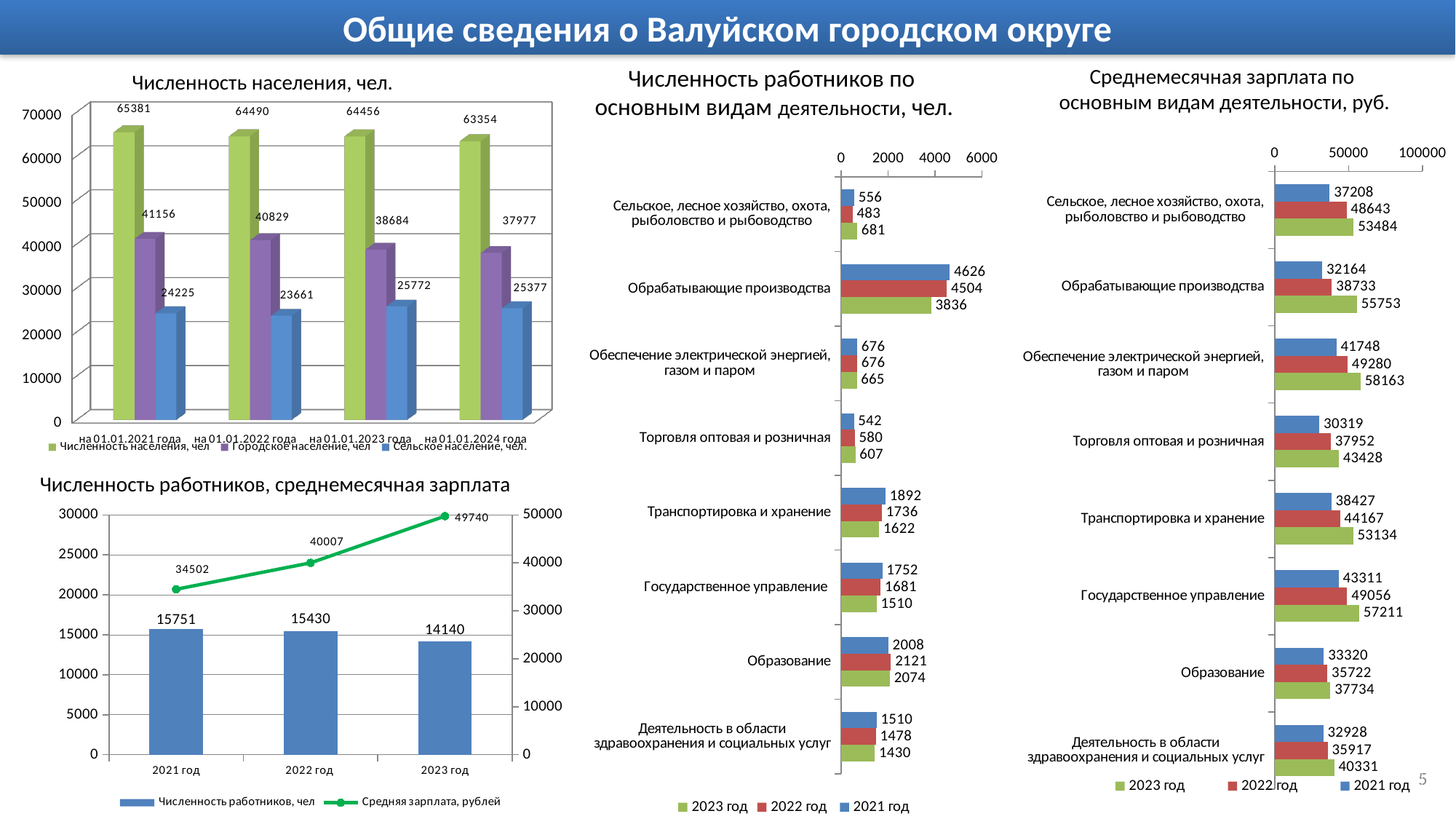

Общие сведения о Валуйском городском округе
Численность населения, чел.
Численность работников по
основным видам деятельности, чел.
Среднемесячная зарплата по
основным видам деятельности, руб.

[unsupported chart]

[unsupported chart]

### Chart

| Category | 2021 год | 2022 год | 2023 год |
|---|---|---|---|
| Сельское, лесное хозяйство, охота, рыболовство и рыбоводство | 37208.0 | 48643.0 | 53484.0 |
| Обрабатывающие производства | 32164.0 | 38733.0 | 55753.0 |
| Обеспечение электрической энергией, газом и паром | 41748.0 | 49280.0 | 58163.0 |
| Торговля оптовая и розничная | 30319.0 | 37952.0 | 43428.0 |
| Транспортировка и хранение | 38427.0 | 44167.0 | 53134.0 |
| Государственное управление | 43311.0 | 49056.0 | 57211.0 |
| Образование | 33320.0 | 35722.0 | 37734.0 |
| Деятельность в области здравоохранения и социальных услуг | 32928.0 | 35917.0 | 40331.0 |

### Chart

| Category | 2021 год | 2022 год  | 2023 год |
|---|---|---|---|
| Сельское, лесное хозяйство, охота, рыболовство и рыбоводство | 556.0 | 483.0 | 681.0 |
| Обрабатывающие производства | 4626.0 | 4504.0 | 3836.0 |
| Обеспечение электрической энергией, газом и паром | 676.0 | 676.0 | 665.0 |
| Торговля оптовая и розничная | 542.0 | 580.0 | 607.0 |
| Транспортировка и хранение | 1892.0 | 1736.0 | 1622.0 |
| Государственное управление  | 1752.0 | 1681.0 | 1510.0 |
| Образование | 2008.0 | 2121.0 | 2074.0 |
| Деятельность в области здравоохранения и социальных услуг | 1510.0 | 1478.0 | 1430.0 |
Численность работников, среднемесячная зарплата

### Chart

| Category | Численность работников, чел | Средняя зарплата, рублей |
|---|---|---|
| 2021 год | 15751.0 | 34502.0 |
| 2022 год  | 15430.0 | 40007.0 |
| 2023 год | 14140.0 | 49740.0 |
5